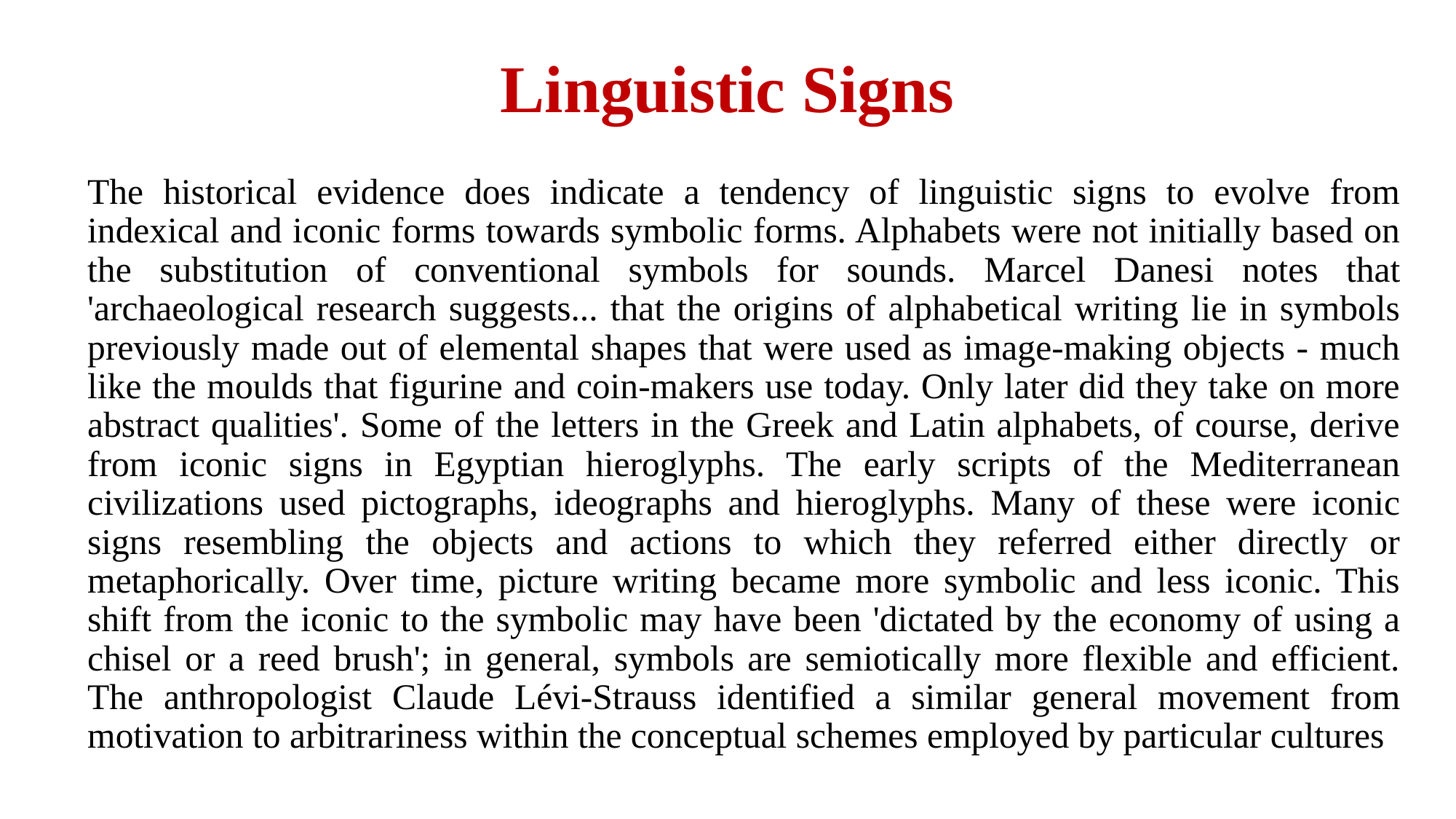

# Linguistic Signs
The historical evidence does indicate a tendency of linguistic signs to evolve from indexical and iconic forms towards symbolic forms. Alphabets were not initially based on the substitution of conventional symbols for sounds. Marcel Danesi notes that 'archaeological research suggests... that the origins of alphabetical writing lie in symbols previously made out of elemental shapes that were used as image-making objects - much like the moulds that figurine and coin-makers use today. Only later did they take on more abstract qualities'. Some of the letters in the Greek and Latin alphabets, of course, derive from iconic signs in Egyptian hieroglyphs. The early scripts of the Mediterranean civilizations used pictographs, ideographs and hieroglyphs. Many of these were iconic signs resembling the objects and actions to which they referred either directly or metaphorically. Over time, picture writing became more symbolic and less iconic. This shift from the iconic to the symbolic may have been 'dictated by the economy of using a chisel or a reed brush'; in general, symbols are semiotically more flexible and efficient. The anthropologist Claude Lévi-Strauss identified a similar general movement from motivation to arbitrariness within the conceptual schemes employed by particular cultures